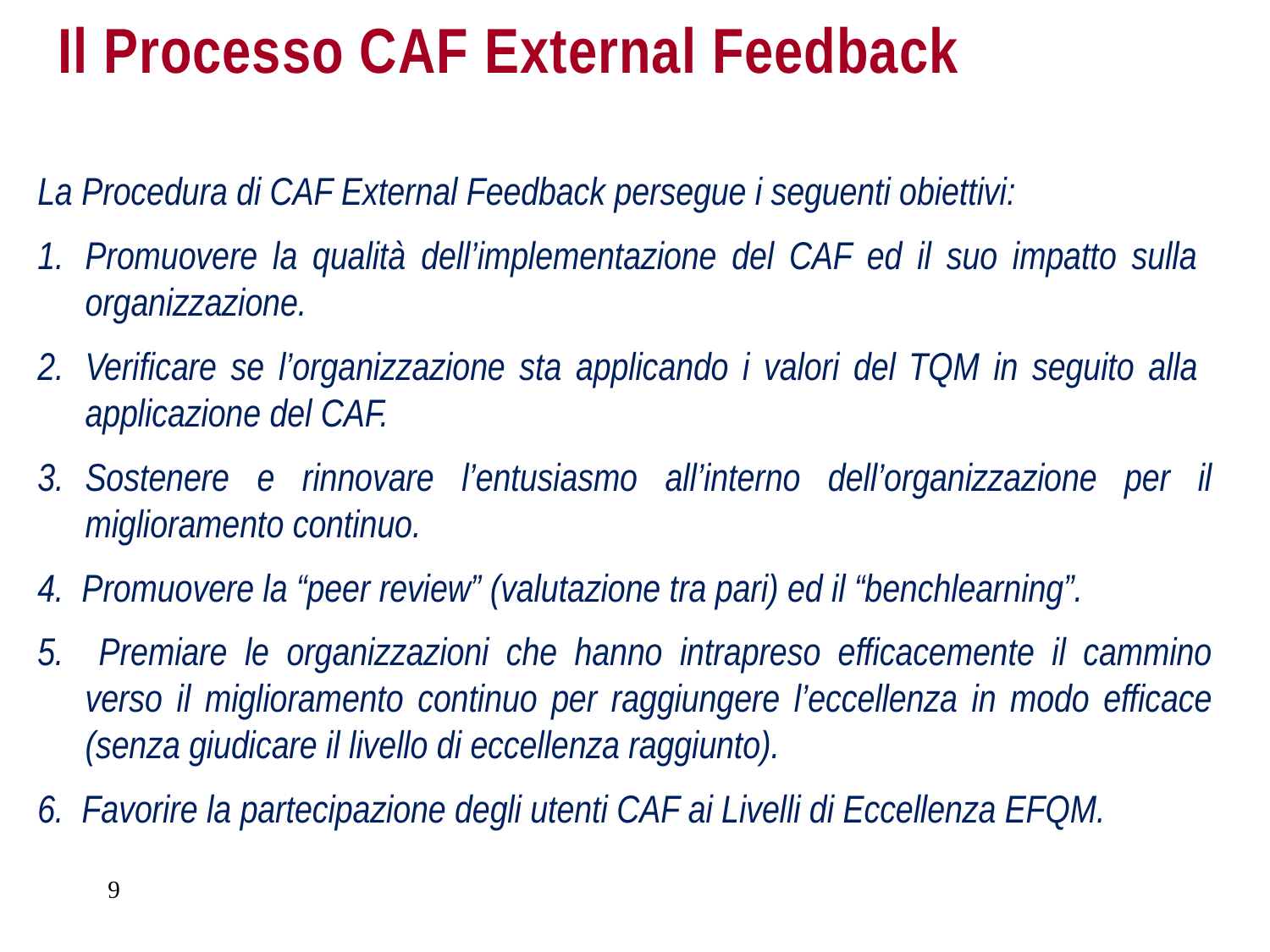

Il Processo CAF External Feedback

La Procedura di CAF External Feedback persegue i seguenti obiettivi:
Promuovere la qualità dell’implementazione del CAF ed il suo impatto sulla  organizzazione.
Verificare se l’organizzazione sta applicando i valori del TQM in seguito alla  applicazione del CAF.
Sostenere e rinnovare l’entusiasmo all’interno dell’organizzazione per il miglioramento continuo.
4.  Promuovere la “peer review” (valutazione tra pari) ed il “benchlearning”.
5.  Premiare le organizzazioni che hanno intrapreso efficacemente il cammino verso il miglioramento continuo per raggiungere l’eccellenza in modo efficace (senza giudicare il livello di eccellenza raggiunto).
6.  Favorire la partecipazione degli utenti CAF ai Livelli di Eccellenza EFQM.

9